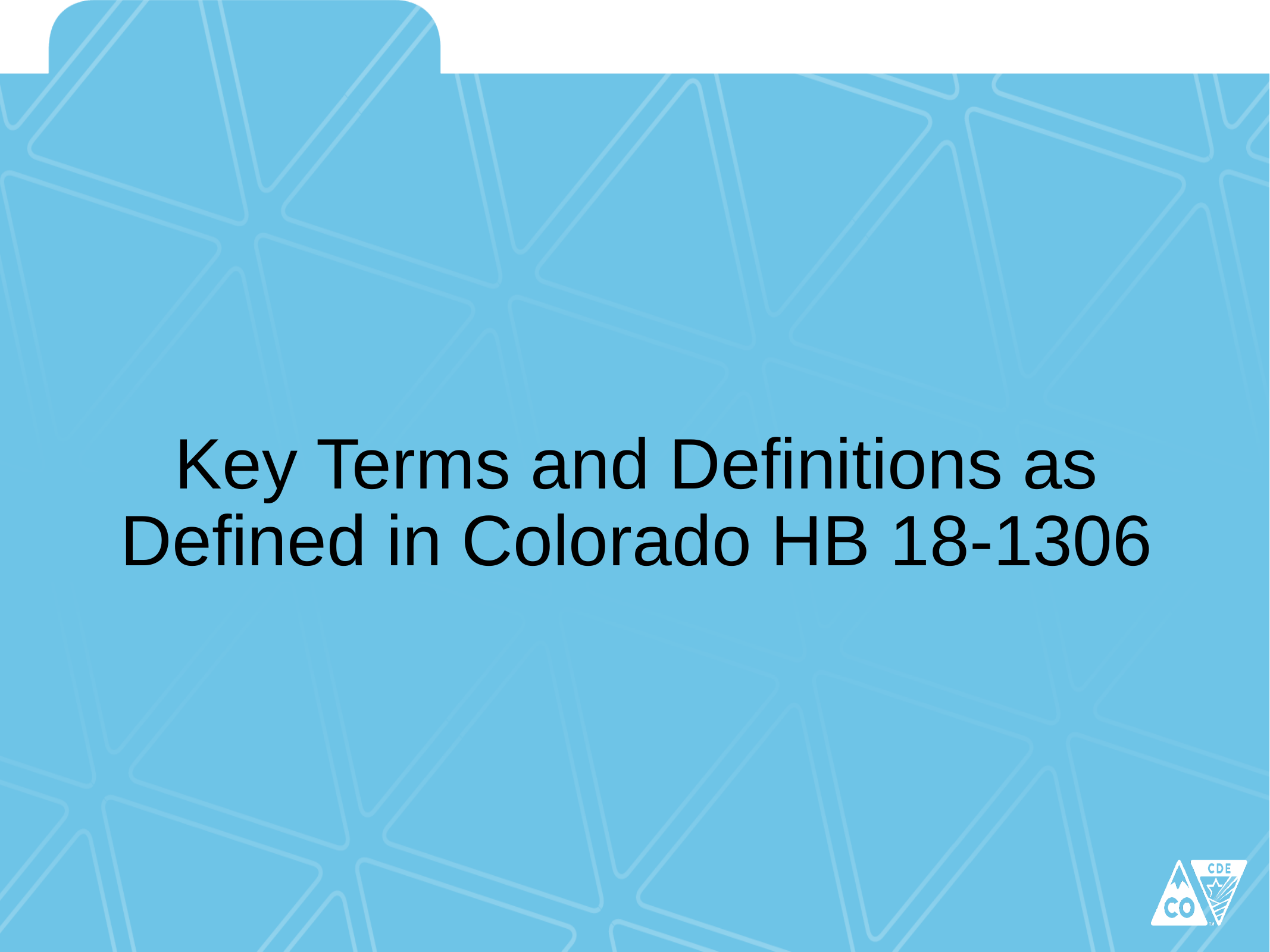

# Key Terms and Definitions as Defined in Colorado HB 18-1306